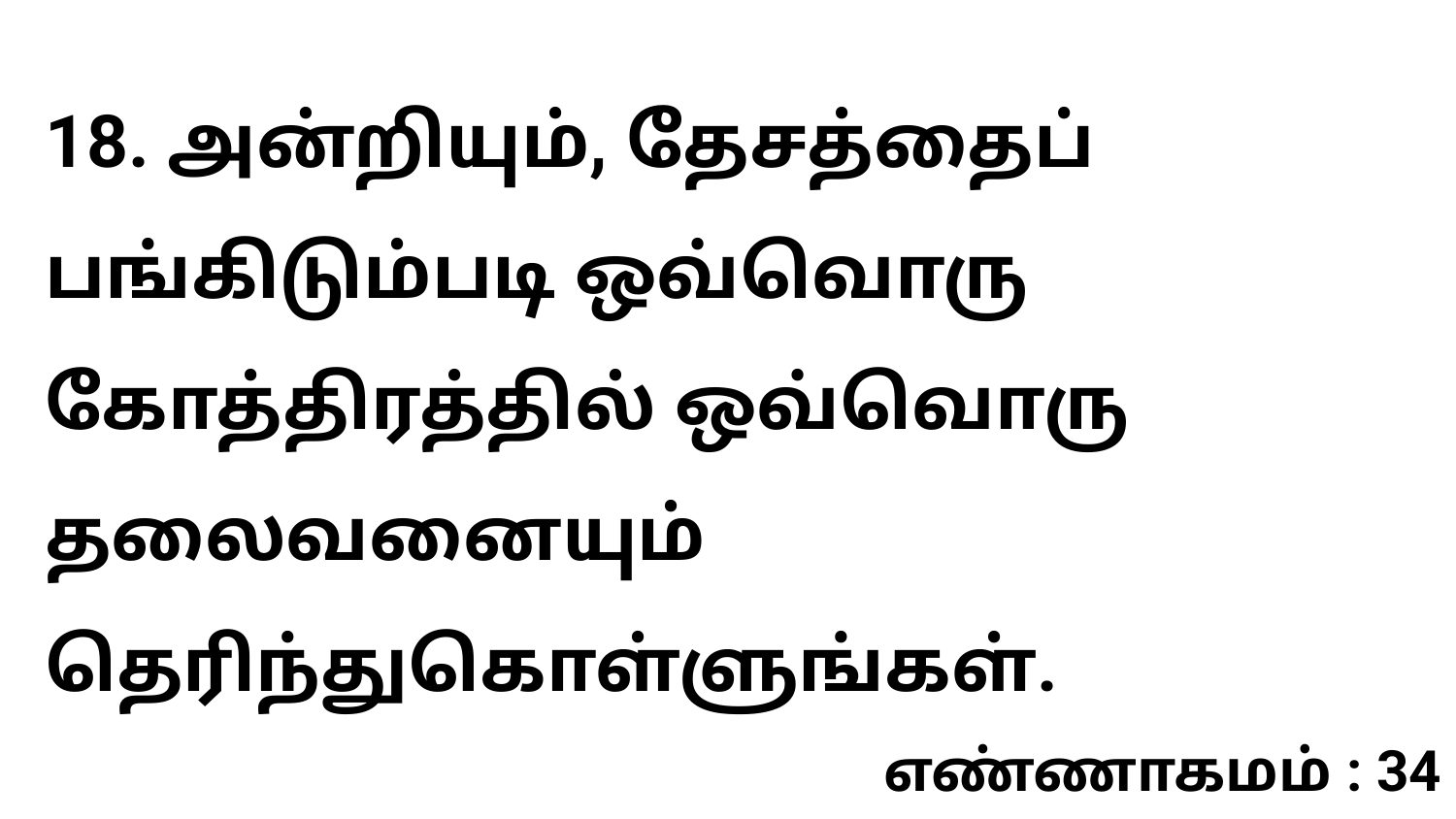

18. அன்றியும், தேசத்தைப் பங்கிடும்படி ஒவ்வொரு கோத்திரத்தில் ஒவ்வொரு தலைவனையும் தெரிந்துகொள்ளுங்கள்.
எண்ணாகமம் : 34